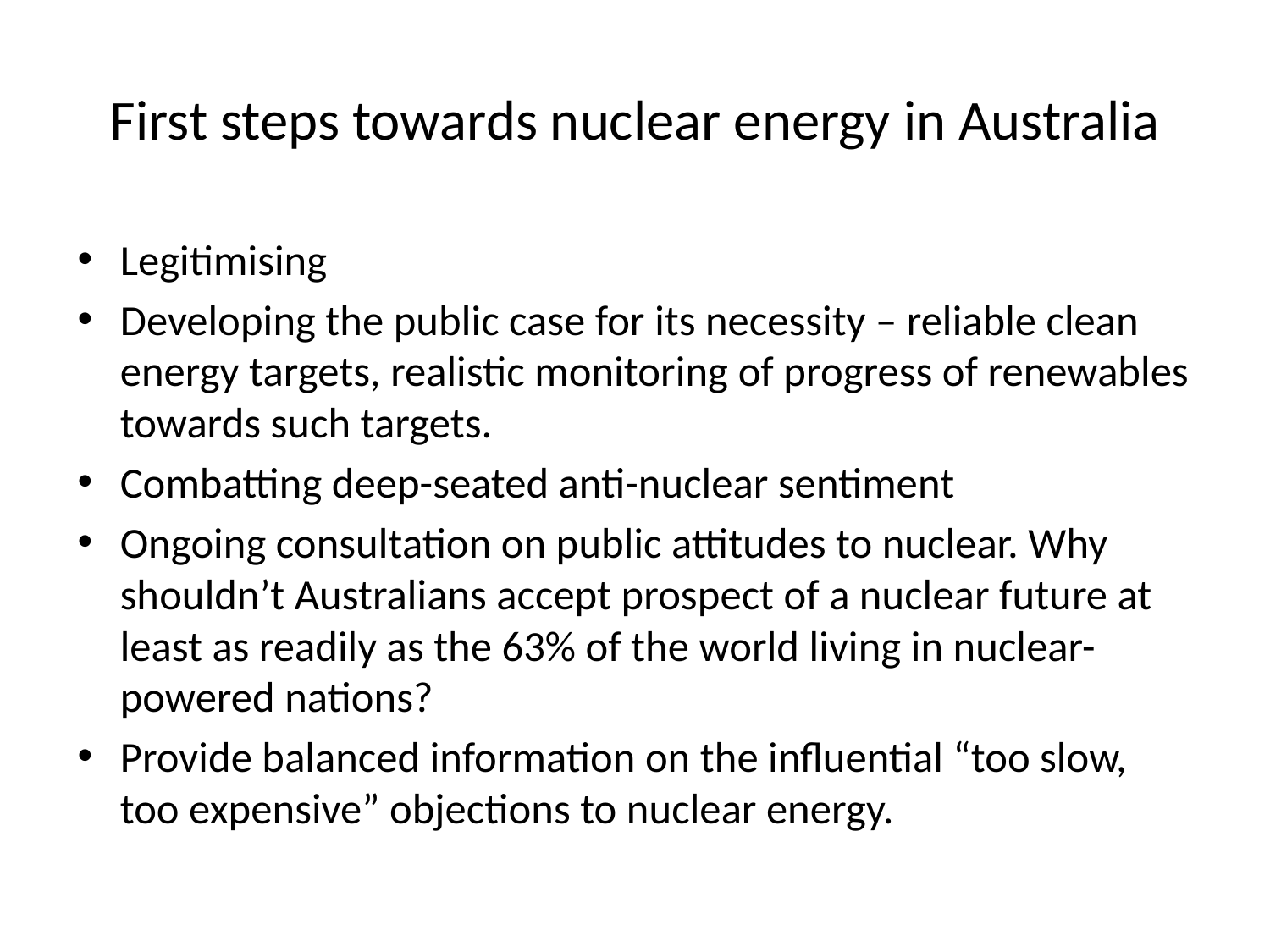

# First steps towards nuclear energy in Australia
Legitimising
Developing the public case for its necessity – reliable clean energy targets, realistic monitoring of progress of renewables towards such targets.
Combatting deep-seated anti-nuclear sentiment
Ongoing consultation on public attitudes to nuclear. Why shouldn’t Australians accept prospect of a nuclear future at least as readily as the 63% of the world living in nuclear-powered nations?
Provide balanced information on the influential “too slow, too expensive” objections to nuclear energy.